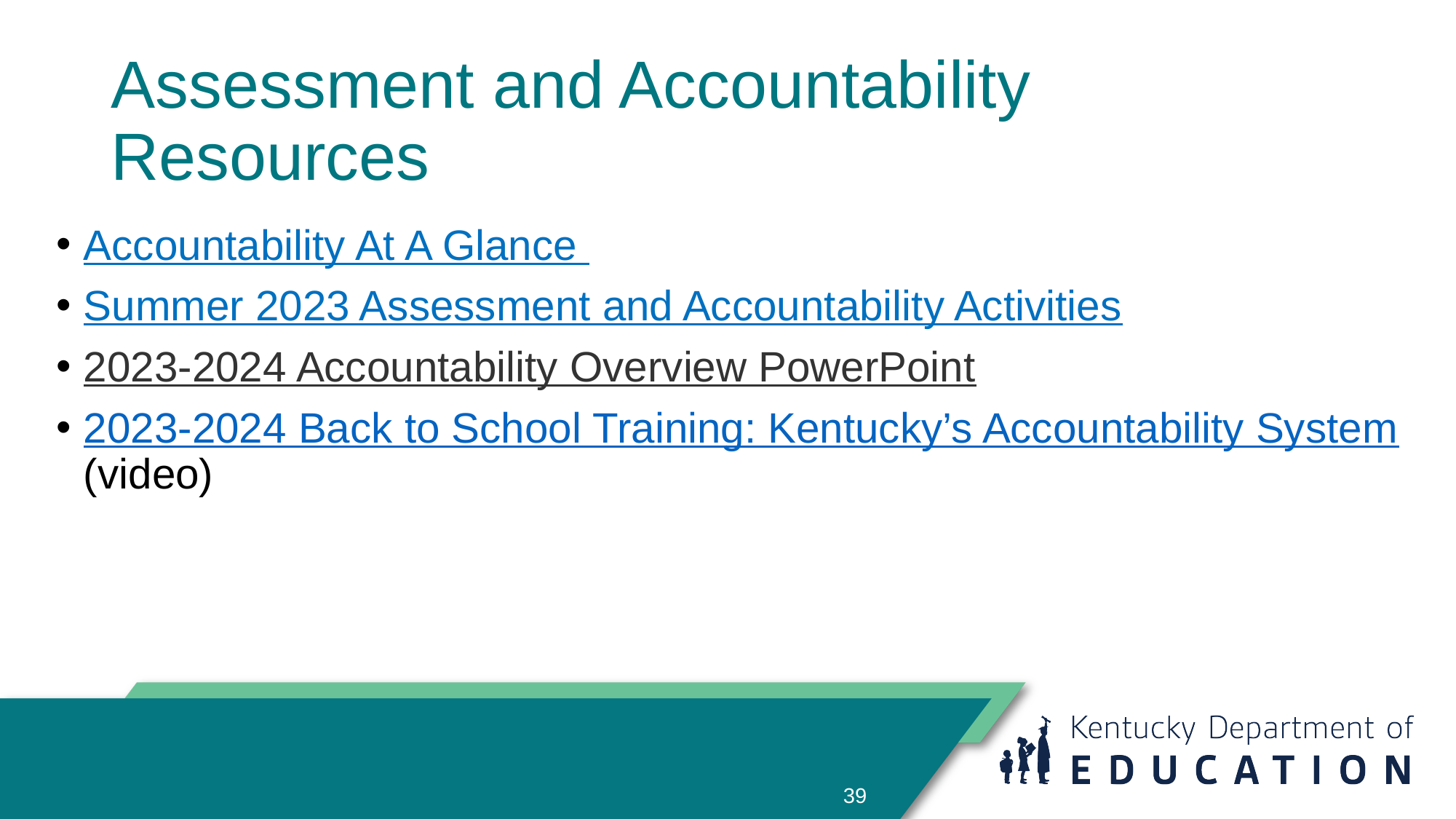

# Assessment and Accountability Resources
Accountability At A Glance
Summer 2023 Assessment and Accountability Activities
2023-2024 Accountability Overview PowerPoint
2023-2024 Back to School Training: Kentucky’s Accountability System (video)
39